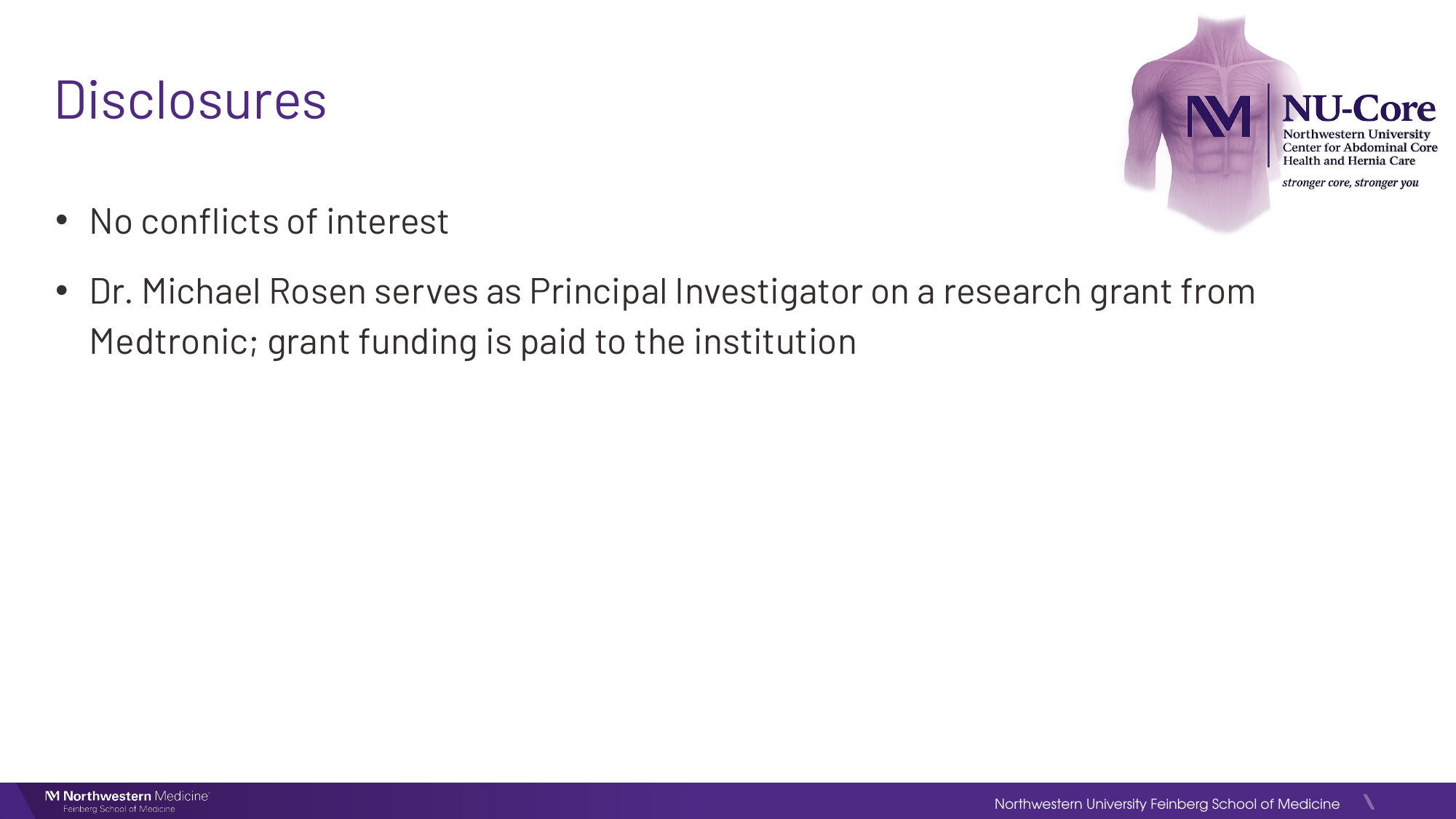

# Disclosures
No conflicts of interest
Dr. Michael Rosen serves as Principal Investigator on a research grant from Medtronic; grant funding is paid to the institution